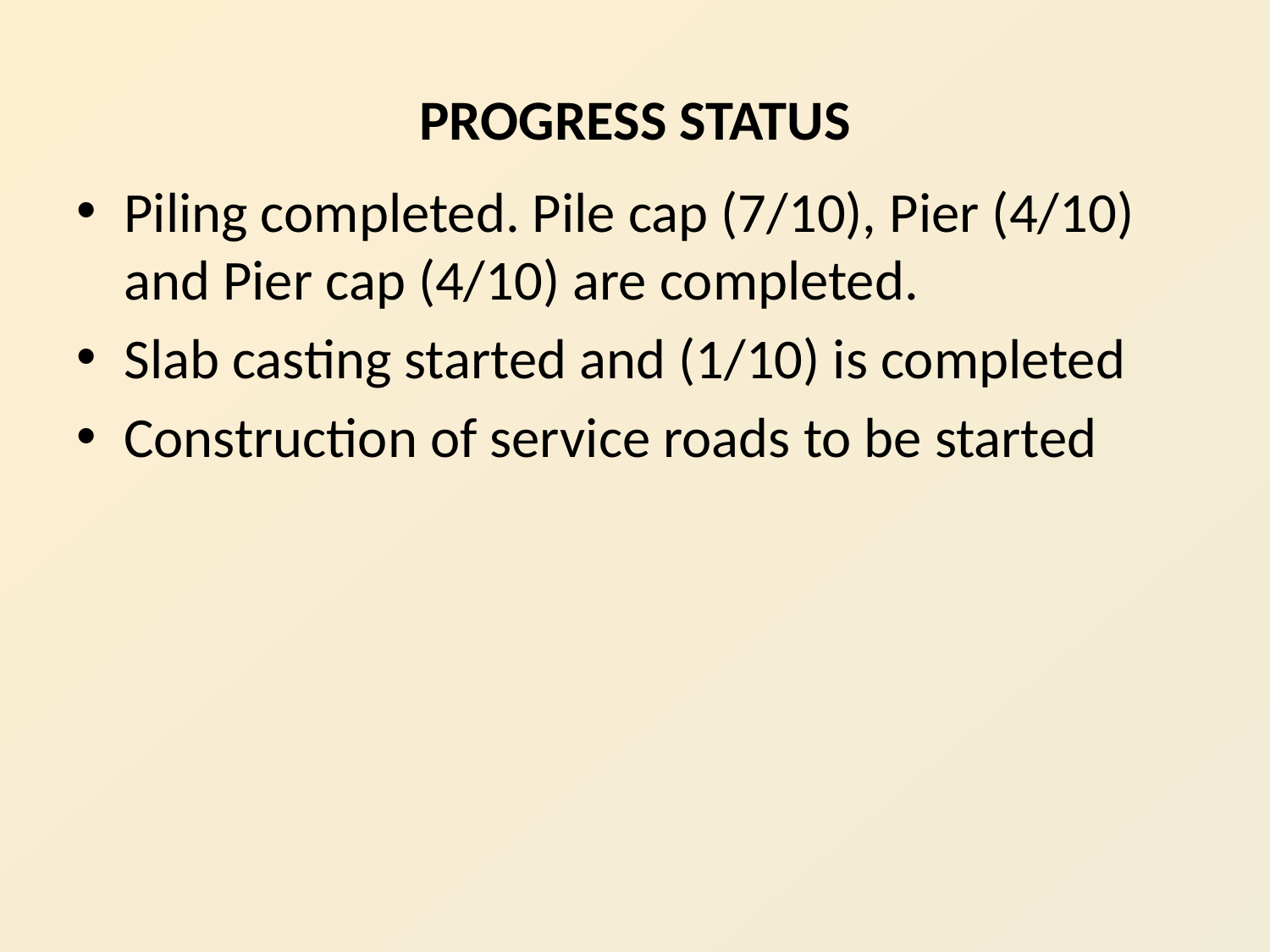

# PROGRESS STATUS
Piling completed. Pile cap (7/10), Pier (4/10) and Pier cap (4/10) are completed.
Slab casting started and (1/10) is completed
Construction of service roads to be started